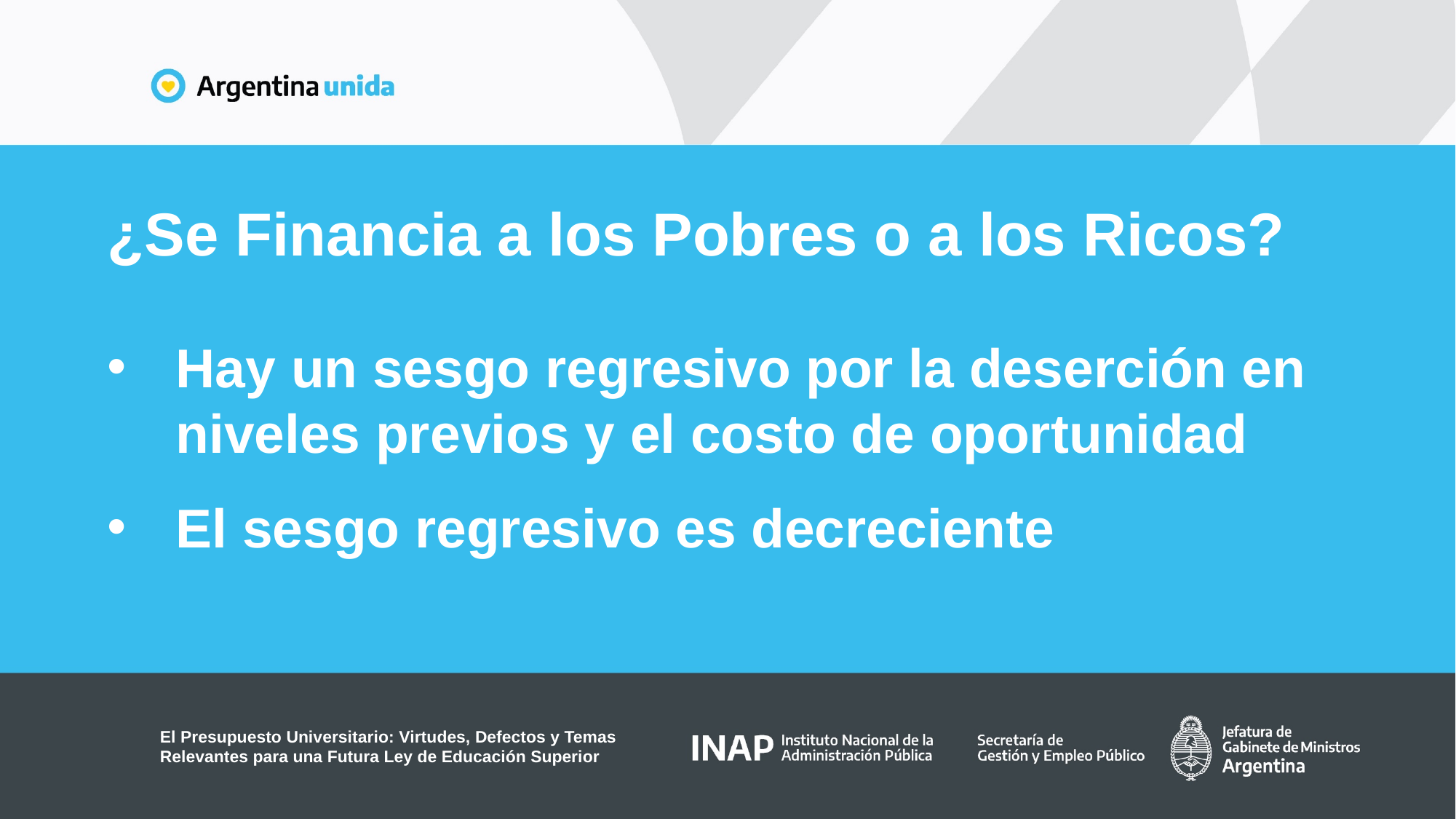

¿Se Financia a los Pobres o a los Ricos?

Hay un sesgo regresivo por la deserción en niveles previos y el costo de oportunidad

El sesgo regresivo es decreciente
El Presupuesto Universitario: Virtudes, Defectos y Temas Relevantes para una Futura Ley de Educación Superior